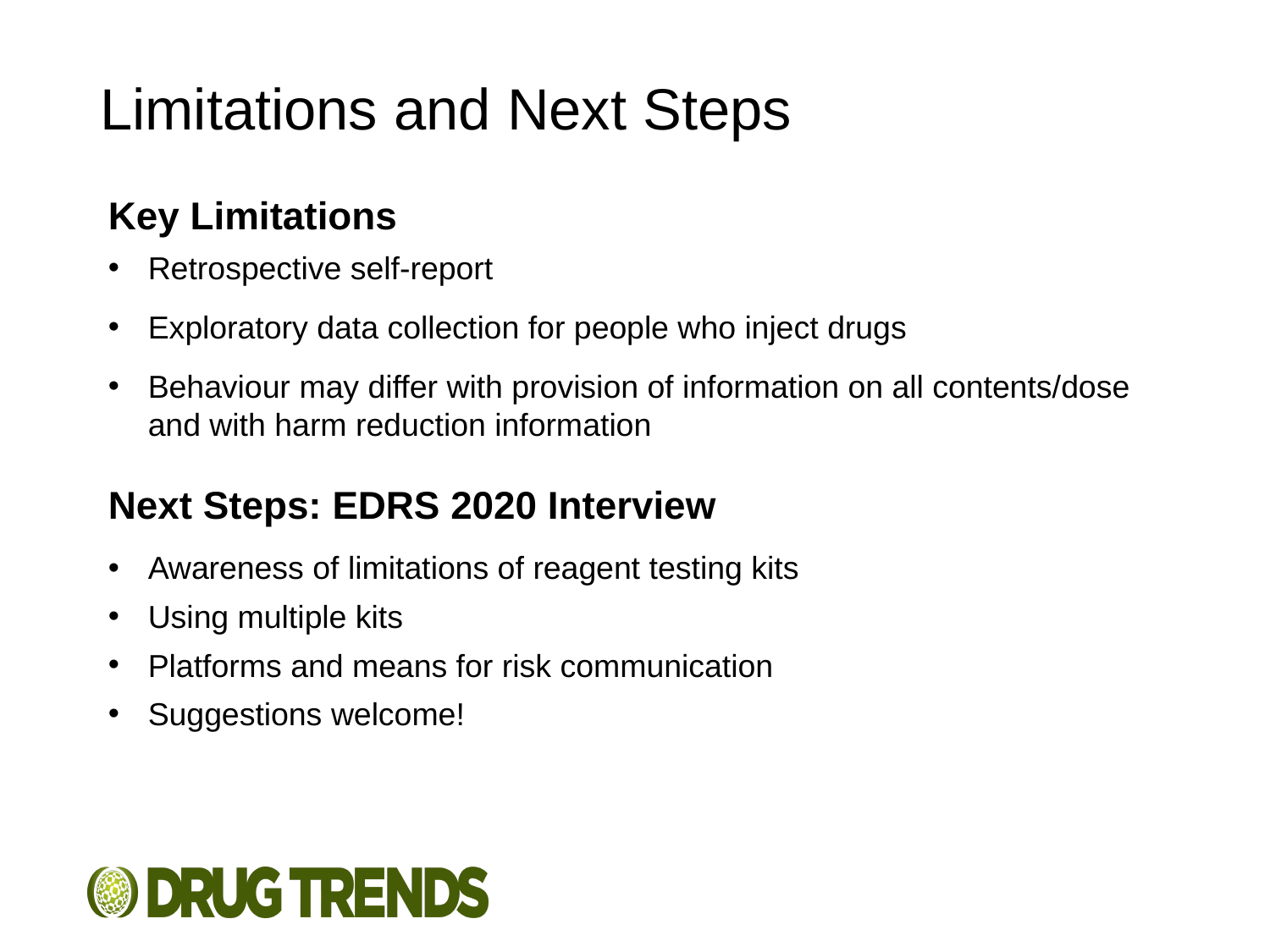

# Limitations and Next Steps
Key Limitations

Retrospective self-report

Exploratory data collection for people who inject drugs

Behaviour may differ with provision of information on all contents/dose and with harm reduction information

Next Steps: EDRS 2020 Interview

Awareness of limitations of reagent testing kits

Using multiple kits

Platforms and means for risk communication

Suggestions welcome!